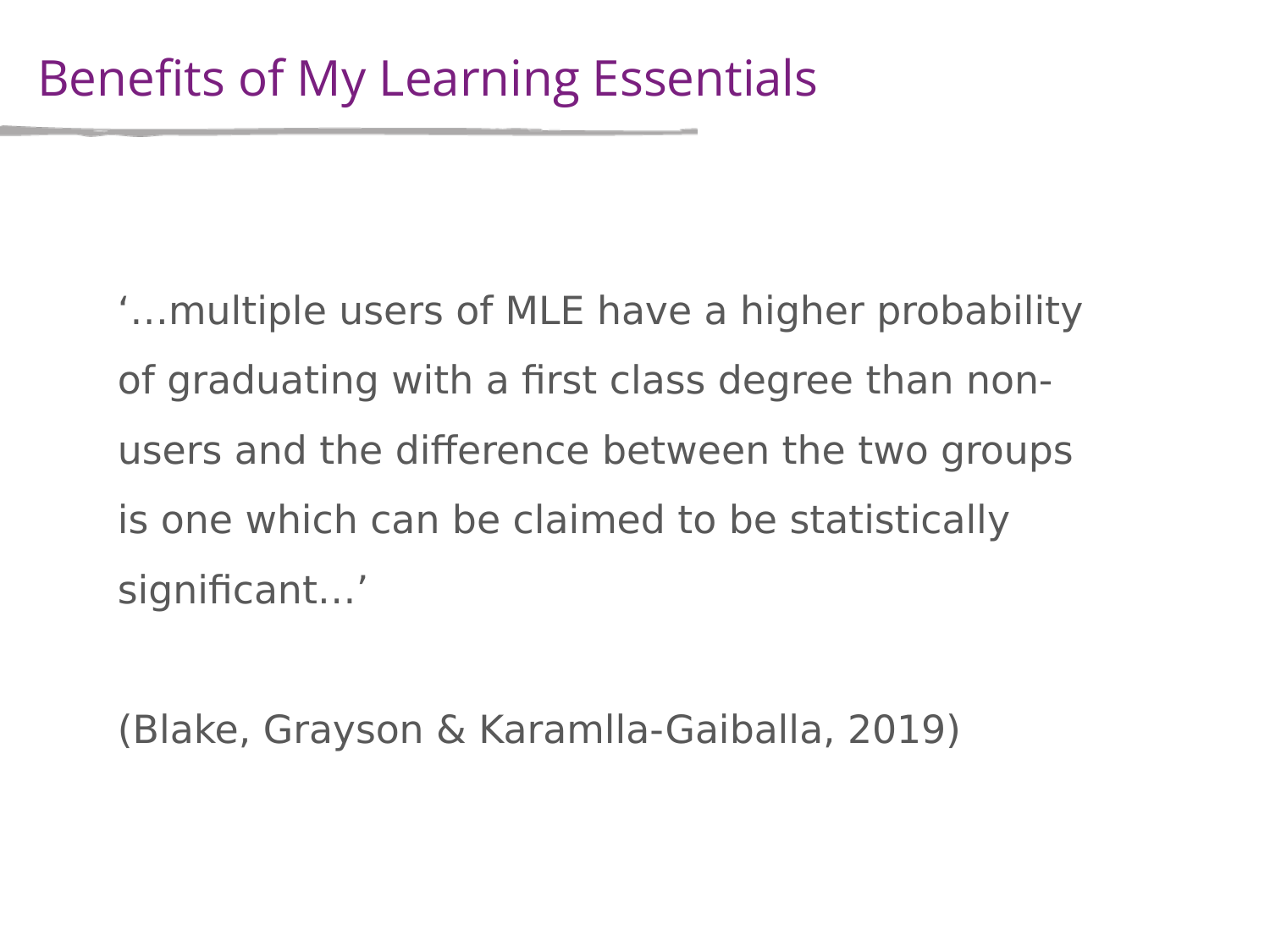

# Benefits of My Learning Essentials
‘…multiple users of MLE have a higher probability of graduating with a first class degree than non-users and the difference between the two groups is one which can be claimed to be statistically significant…’

(Blake, Grayson & Karamlla-Gaiballa, 2019)